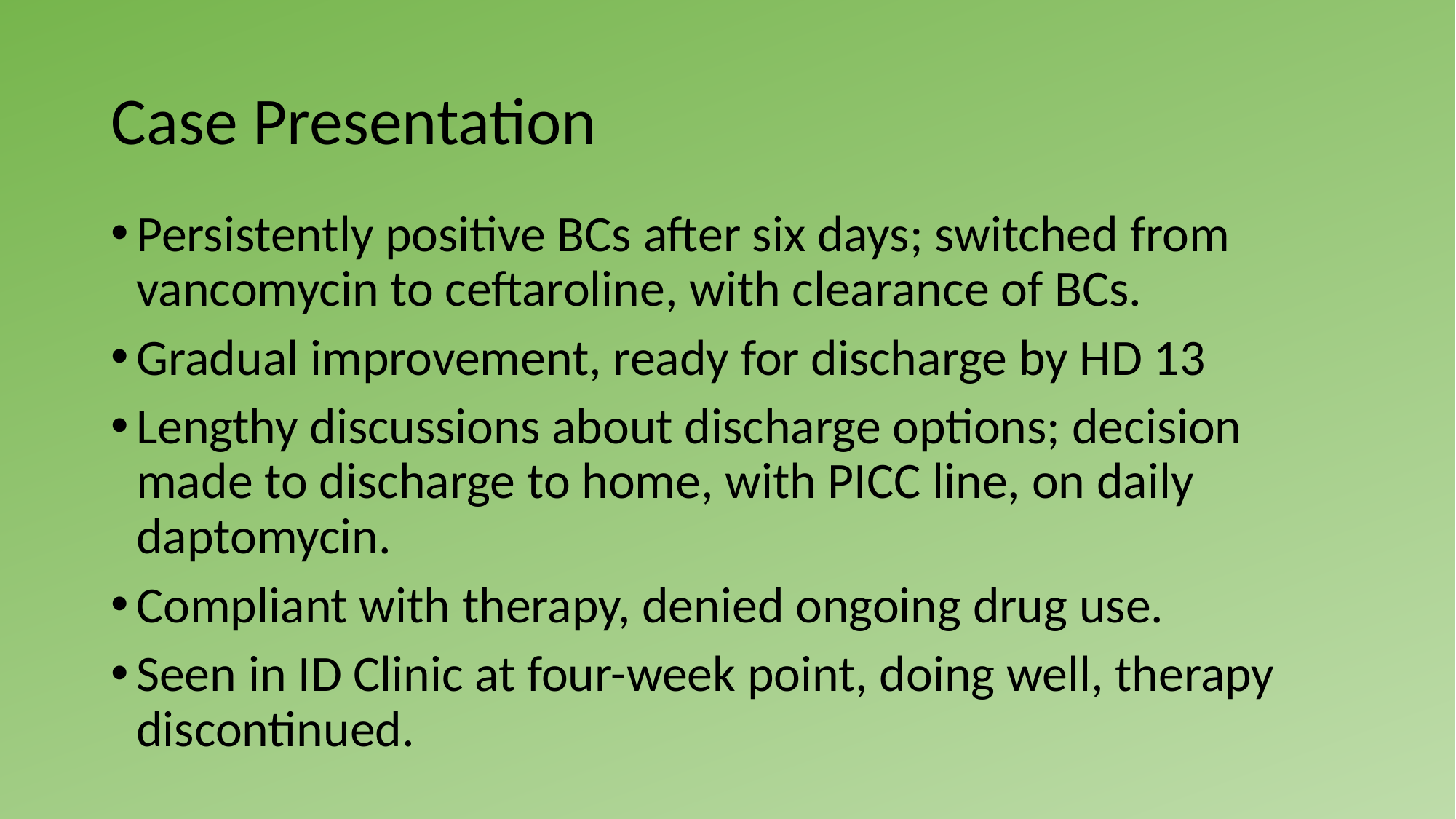

# Case Presentation
Persistently positive BCs after six days; switched from vancomycin to ceftaroline, with clearance of BCs.
Gradual improvement, ready for discharge by HD 13
Lengthy discussions about discharge options; decision made to discharge to home, with PICC line, on daily daptomycin.
Compliant with therapy, denied ongoing drug use.
Seen in ID Clinic at four-week point, doing well, therapy discontinued.